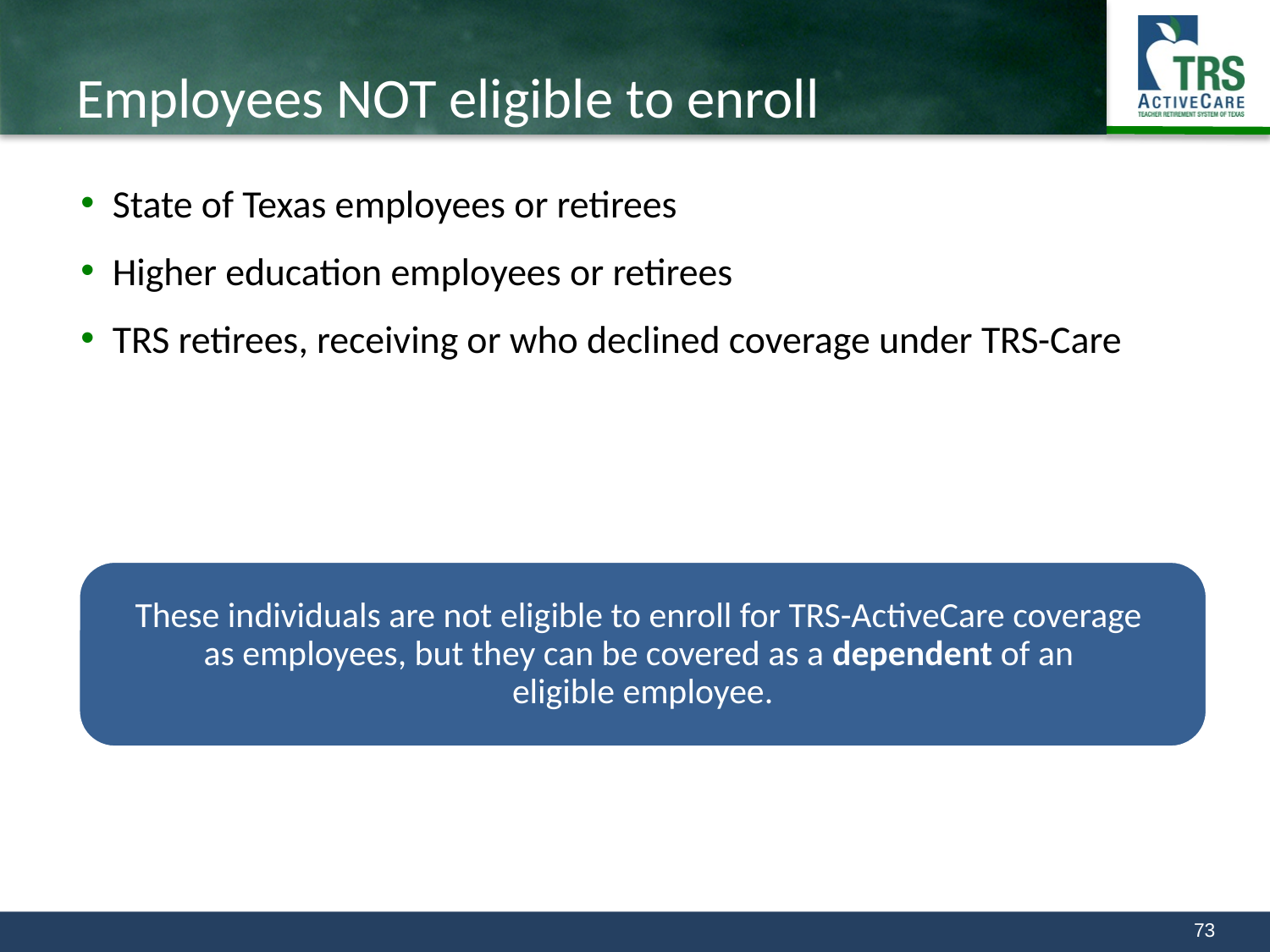

# Employees NOT eligible to enroll
State of Texas employees or retirees
Higher education employees or retirees
TRS retirees, receiving or who declined coverage under TRS-Care

These individuals are not eligible to enroll for TRS-ActiveCare coverage
as employees, but they can be covered as a dependent of an
eligible employee.